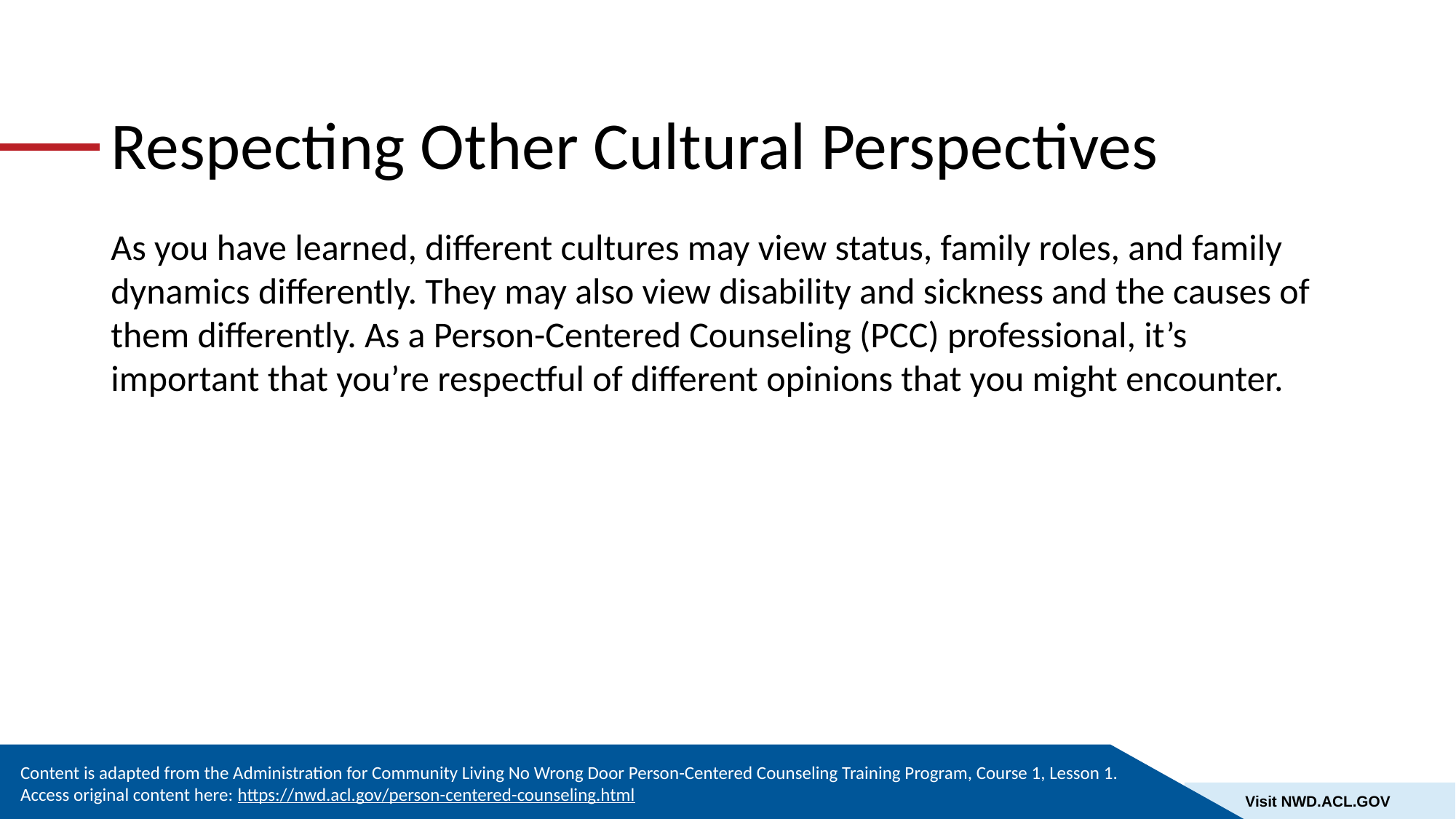

# Respecting Other Cultural Perspectives
As you have learned, different cultures may view status, family roles, and family dynamics differently. They may also view disability and sickness and the causes of them differently. As a Person-Centered Counseling (PCC) professional, it’s important that you’re respectful of different opinions that you might encounter.